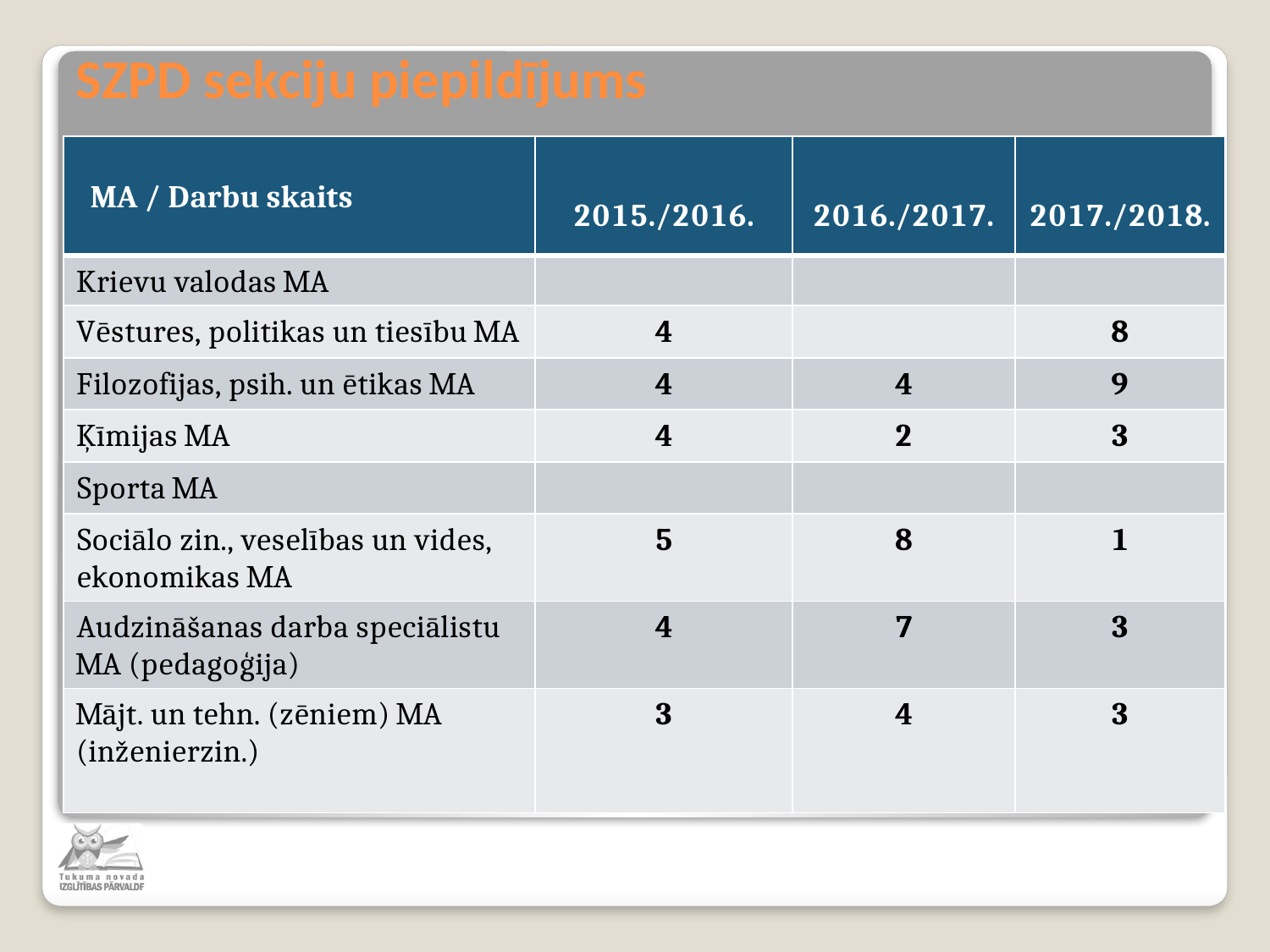

# SZPD sekciju piepildījums
| MA / Darbu skaits | 2015./2016. | 2016./2017. | 2017./2018. |
| --- | --- | --- | --- |
| Krievu valodas MA |  |  |  |
| Vēstures, politikas un tiesību MA | 4 |  | 8 |
| Filozofijas, psih. un ētikas MA | 4 | 4 | 9 |
| Ķīmijas MA | 4 | 2 | 3 |
| Sporta MA |  |  |  |
| Sociālo zin., veselības un vides, ekonomikas MA | 5 | 8 | 1 |
| Audzināšanas darba speciālistu MA (pedagoģija) | 4 | 7 | 3 |
| Mājt. un tehn. (zēniem) MA (inženierzin.) | 3 | 4 | 3 |